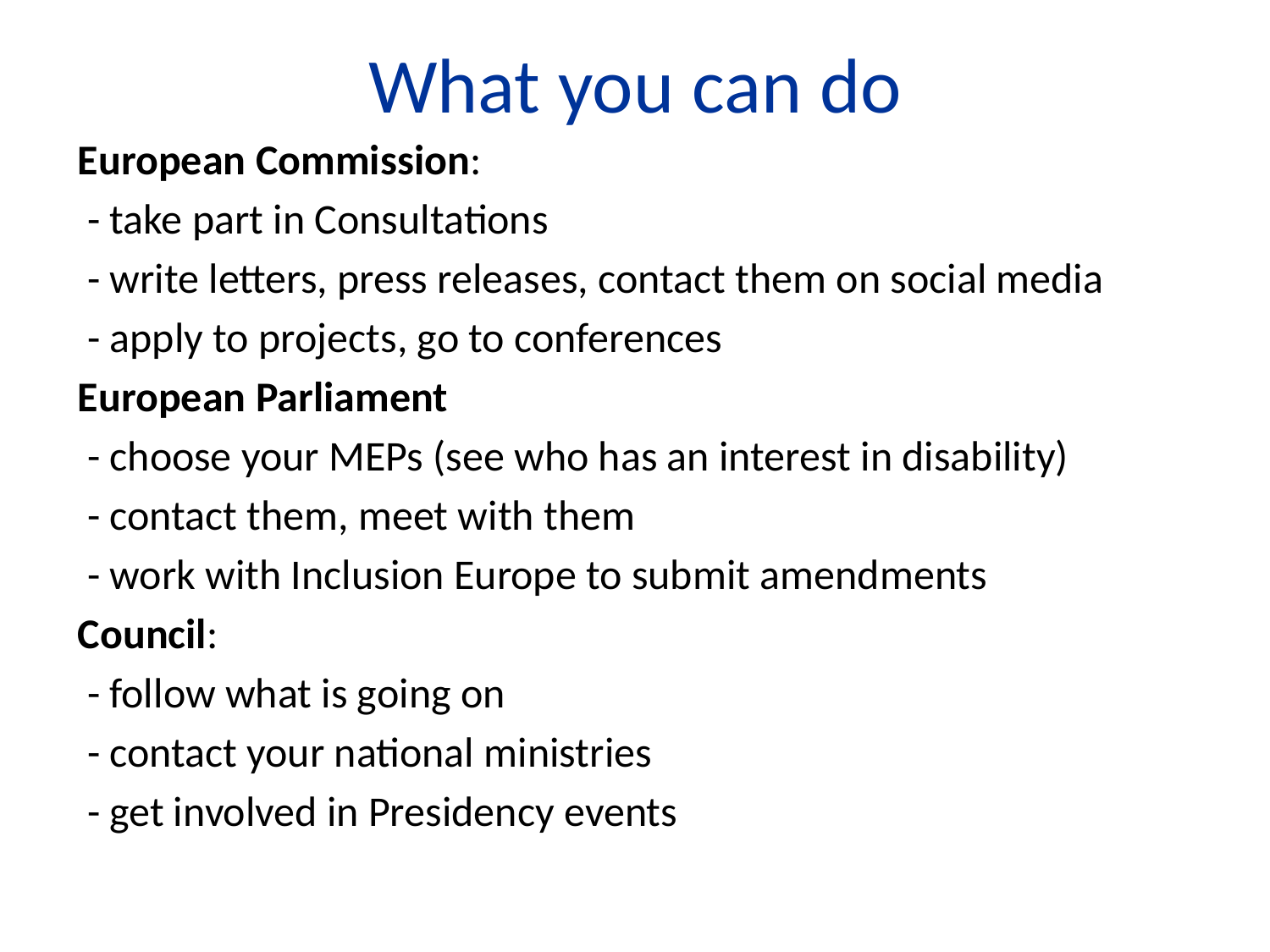

# What you can do
European Commission:
 - take part in Consultations
 - write letters, press releases, contact them on social media
 - apply to projects, go to conferences
European Parliament
 - choose your MEPs (see who has an interest in disability)
 - contact them, meet with them
 - work with Inclusion Europe to submit amendments
Council:
 - follow what is going on
 - contact your national ministries
 - get involved in Presidency events